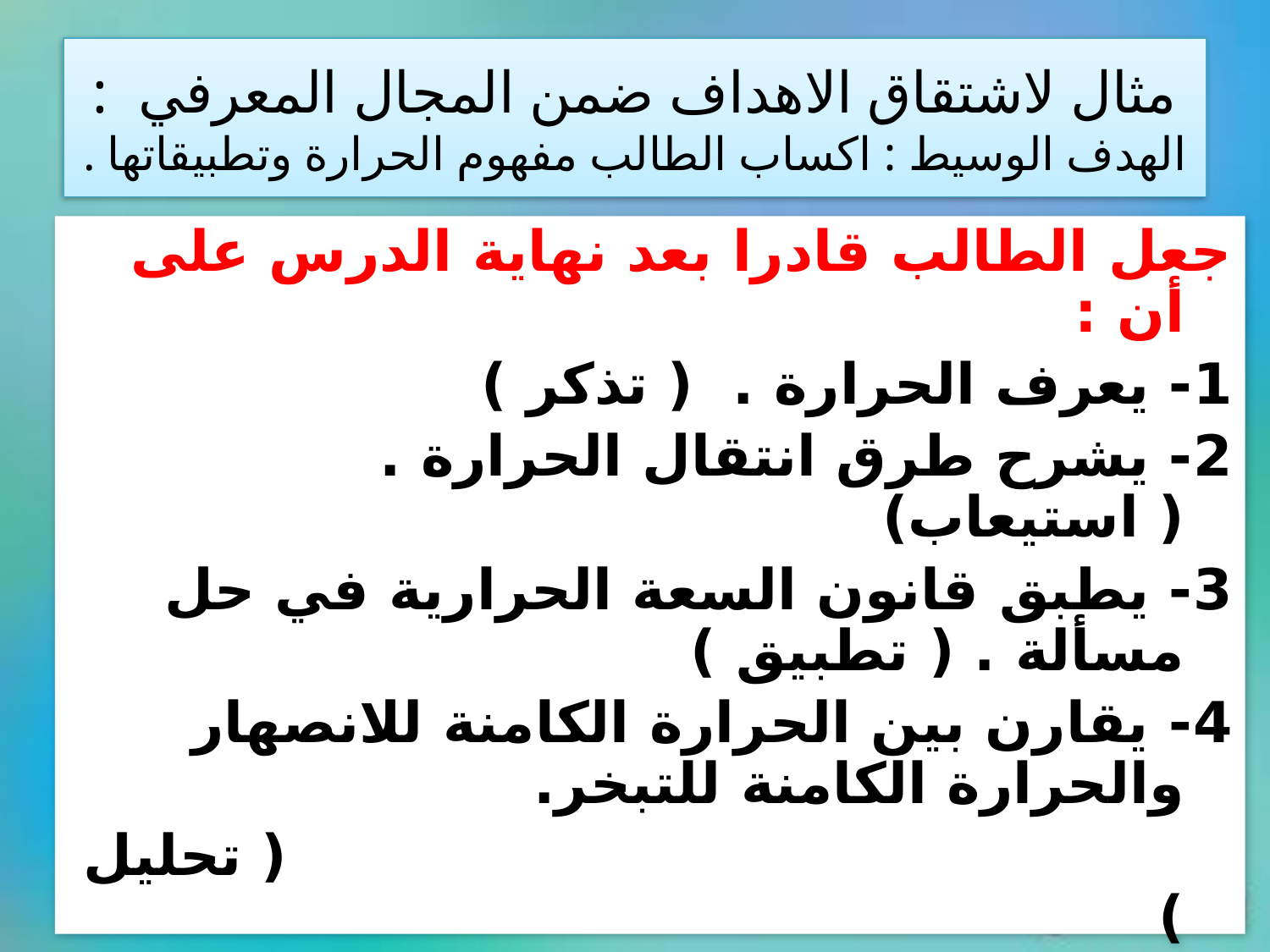

# مثال لاشتقاق الاهداف ضمن المجال المعرفي  : الهدف الوسيط : اكساب الطالب مفهوم الحرارة وتطبيقاتها .
جعل الطالب قادرا بعد نهاية الدرس على أن :
1- يعرف الحرارة .  ( تذكر )
2- يشرح طرق انتقال الحرارة . ( استيعاب)
3- يطبق قانون السعة الحرارية في حل مسألة . ( تطبيق )
4- يقارن بين الحرارة الكامنة للانصهار والحرارة الكامنة للتبخر.
                                                ( تحليل )
5- يستنتج العلاقة بين كمية الحرارة وكتلة الجسم . ( تركيب )
6- ينقد ظاهرة التلوث الحراري . ( تقويم )
22